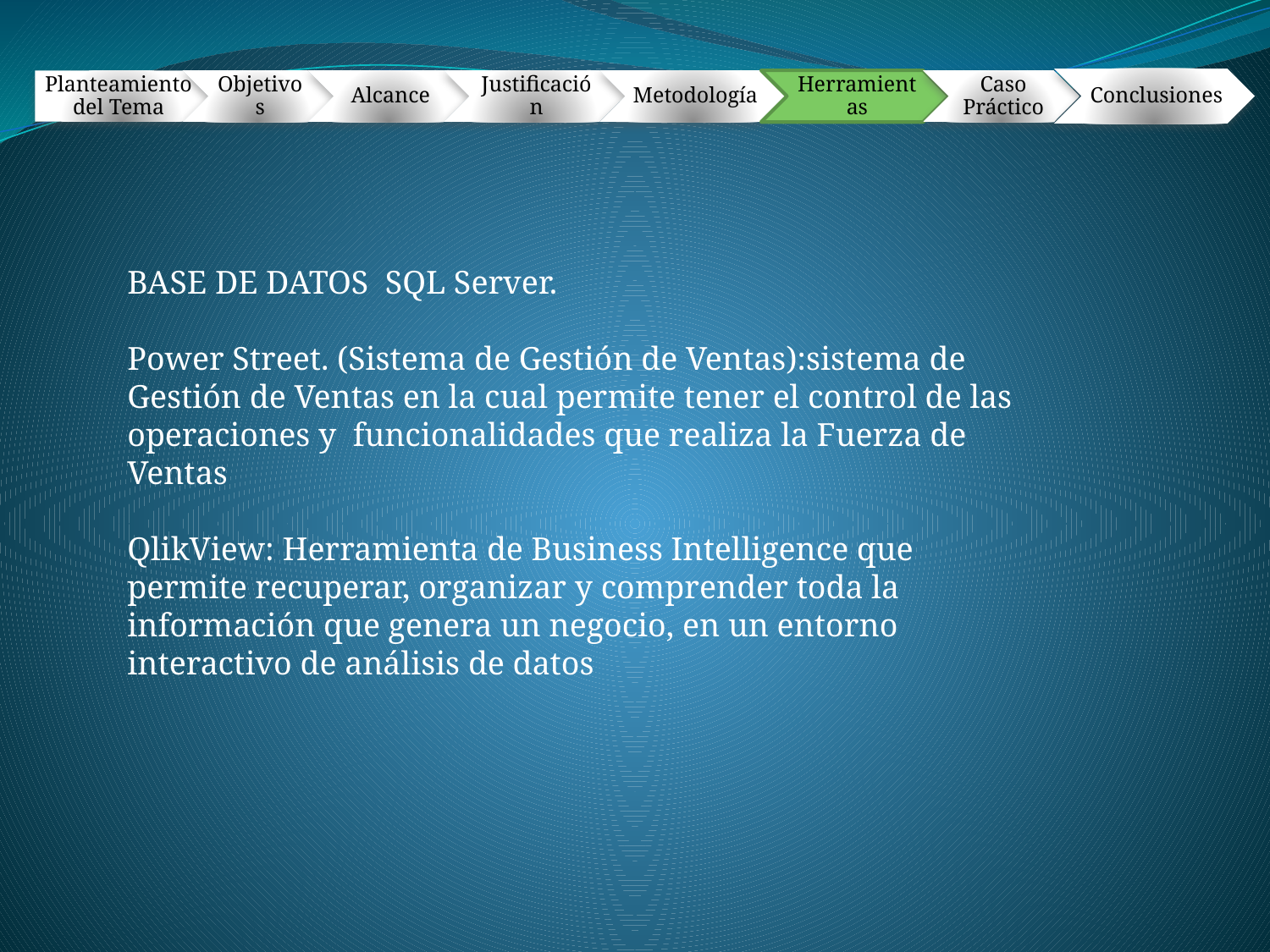

Planteamiento del Tema
Objetivos
Alcance
Justificación
Metodología
Herramientas
Caso Práctico
Conclusiones
BASE DE DATOS  SQL Server.

Power Street. (Sistema de Gestión de Ventas):sistema de Gestión de Ventas en la cual permite tener el control de las operaciones y  funcionalidades que realiza la Fuerza de Ventas

QlikView: Herramienta de Business Intelligence que permite recuperar, organizar y comprender toda la información que genera un negocio, en un entorno interactivo de análisis de datos